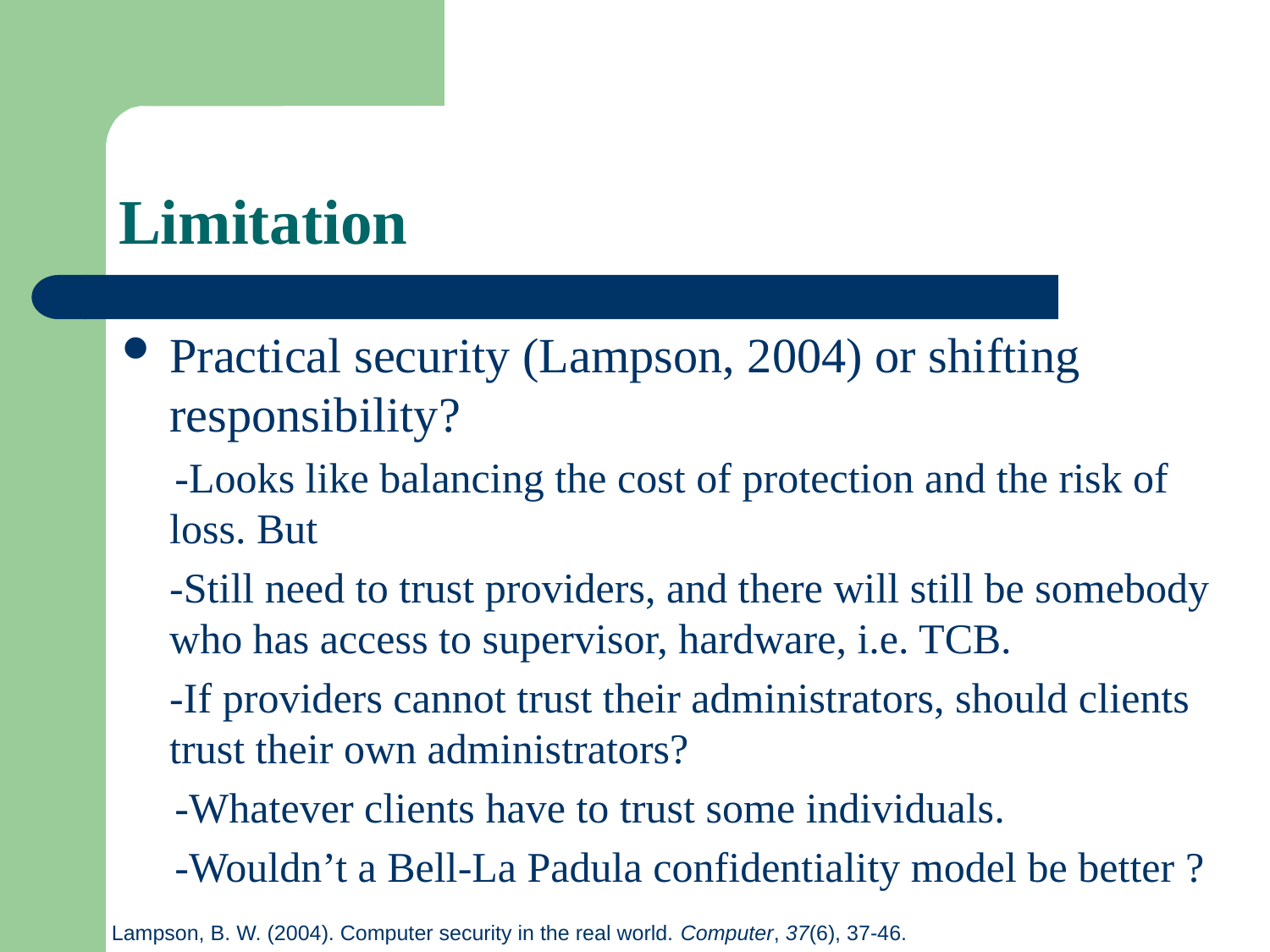

# Limitation
Practical security (Lampson, 2004) or shifting responsibility?
     -Looks like balancing the cost of protection and the risk of loss. But
	-Still need to trust providers, and there will still be somebody who has access to supervisor, hardware, i.e. TCB.
	-If providers cannot trust their administrators, should clients trust their own administrators?
     -Whatever clients have to trust some individuals.
     -Wouldn’t a Bell-La Padula confidentiality model be better ?

Lampson, B. W. (2004). Computer security in the real world. Computer, 37(6), 37-46.